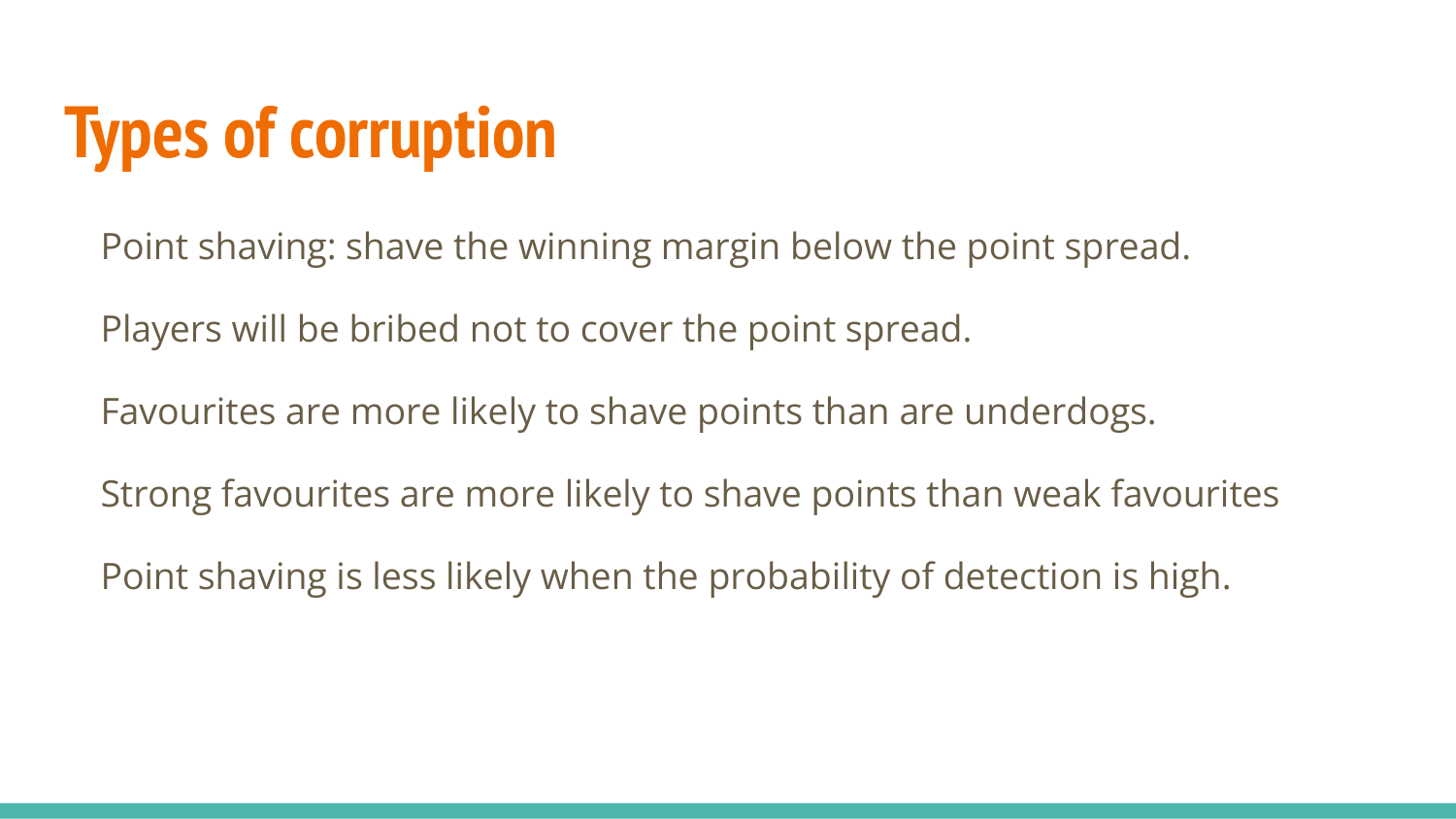

# Types of corruption
Point shaving: shave the winning margin below the point spread.
Players will be bribed not to cover the point spread.
Favourites are more likely to shave points than are underdogs.
Strong favourites are more likely to shave points than weak favourites
Point shaving is less likely when the probability of detection is high.